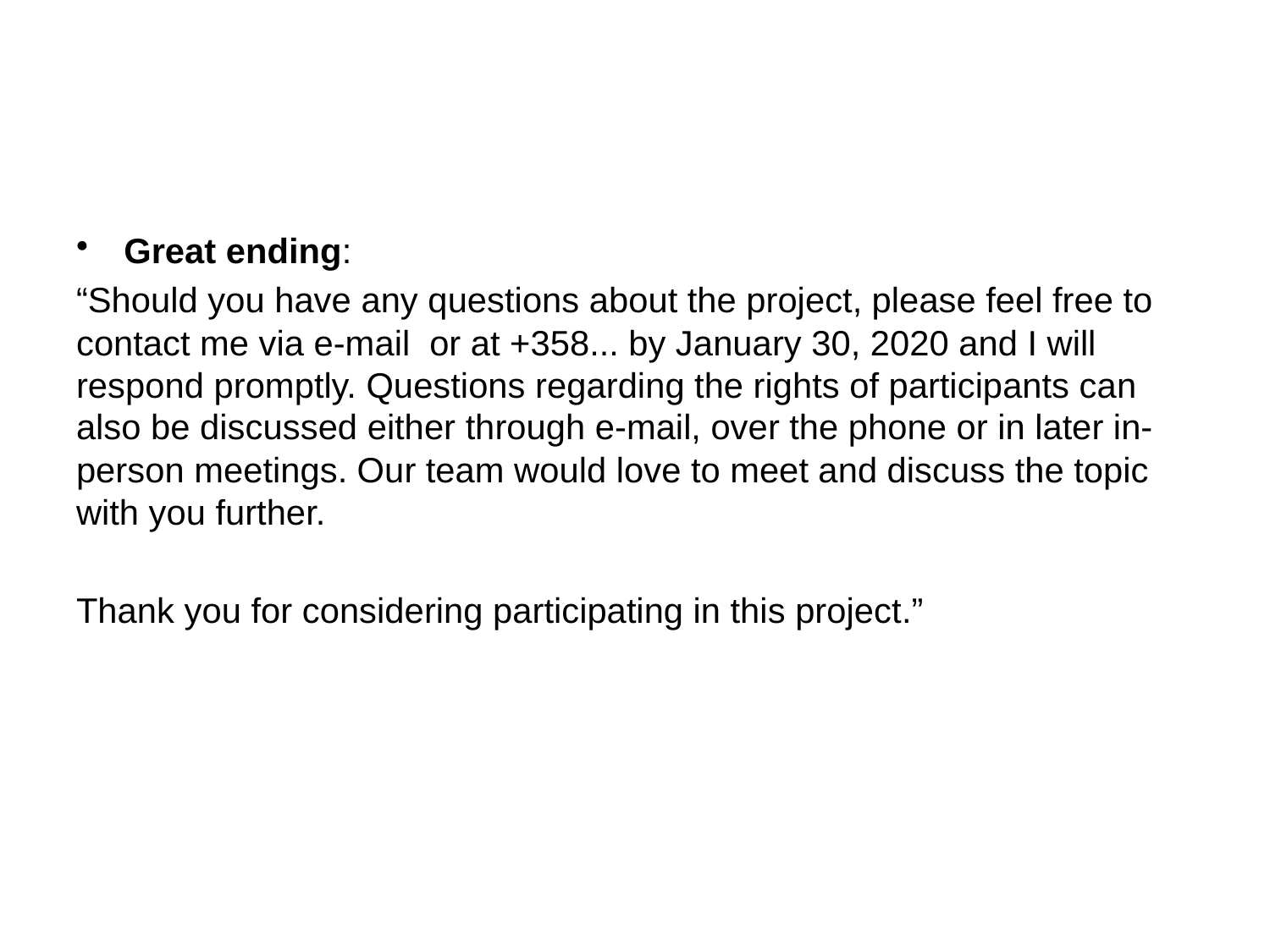

#
Great ending:
“Should you have any questions about the project, please feel free to contact me via e-mail  or at +358... by January 30, 2020 and I will respond promptly. Questions regarding the rights of participants can also be discussed either through e-mail, over the phone or in later in-person meetings. Our team would love to meet and discuss the topic with you further.

Thank you for considering participating in this project.”